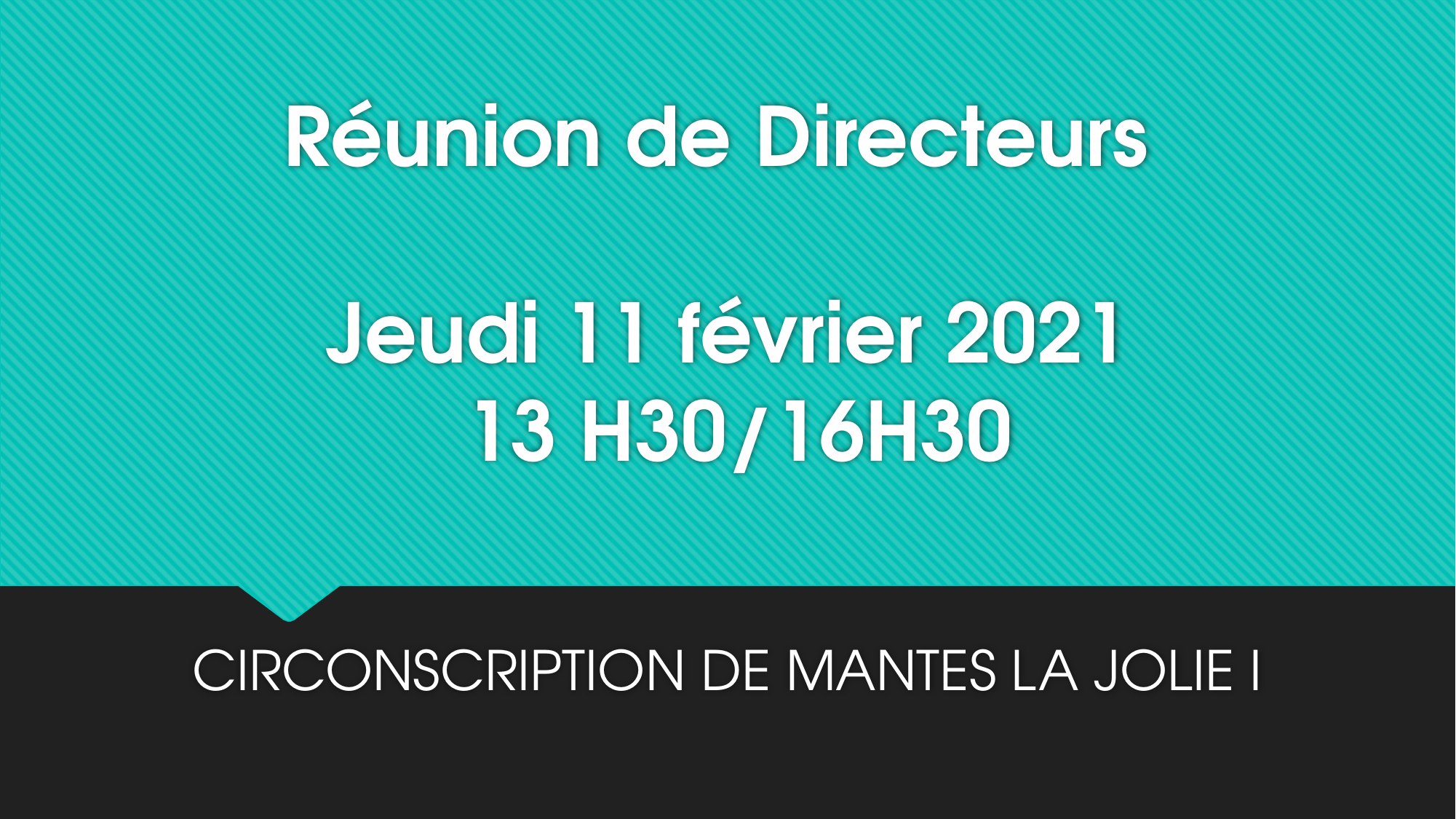

# Réunion de Directeurs Jeudi 11 février 2021 13 H30/16H30
CIRCONSCRIPTION DE MANTES LA JOLIE I